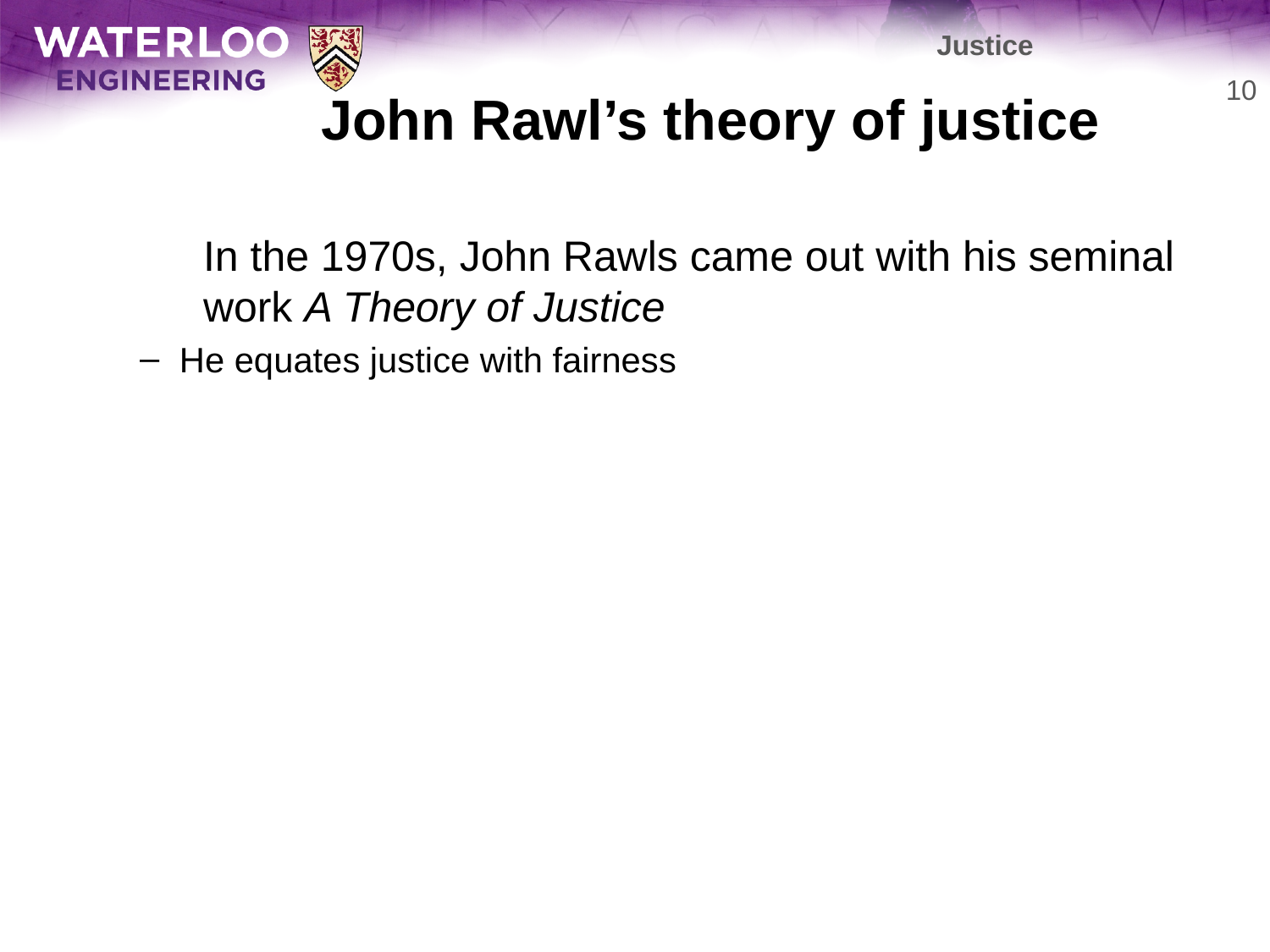

Justice
# John Rawl’s theory of justice
10
	In the 1970s, John Rawls came out with his seminal 	work A Theory of Justice
He equates justice with fairness